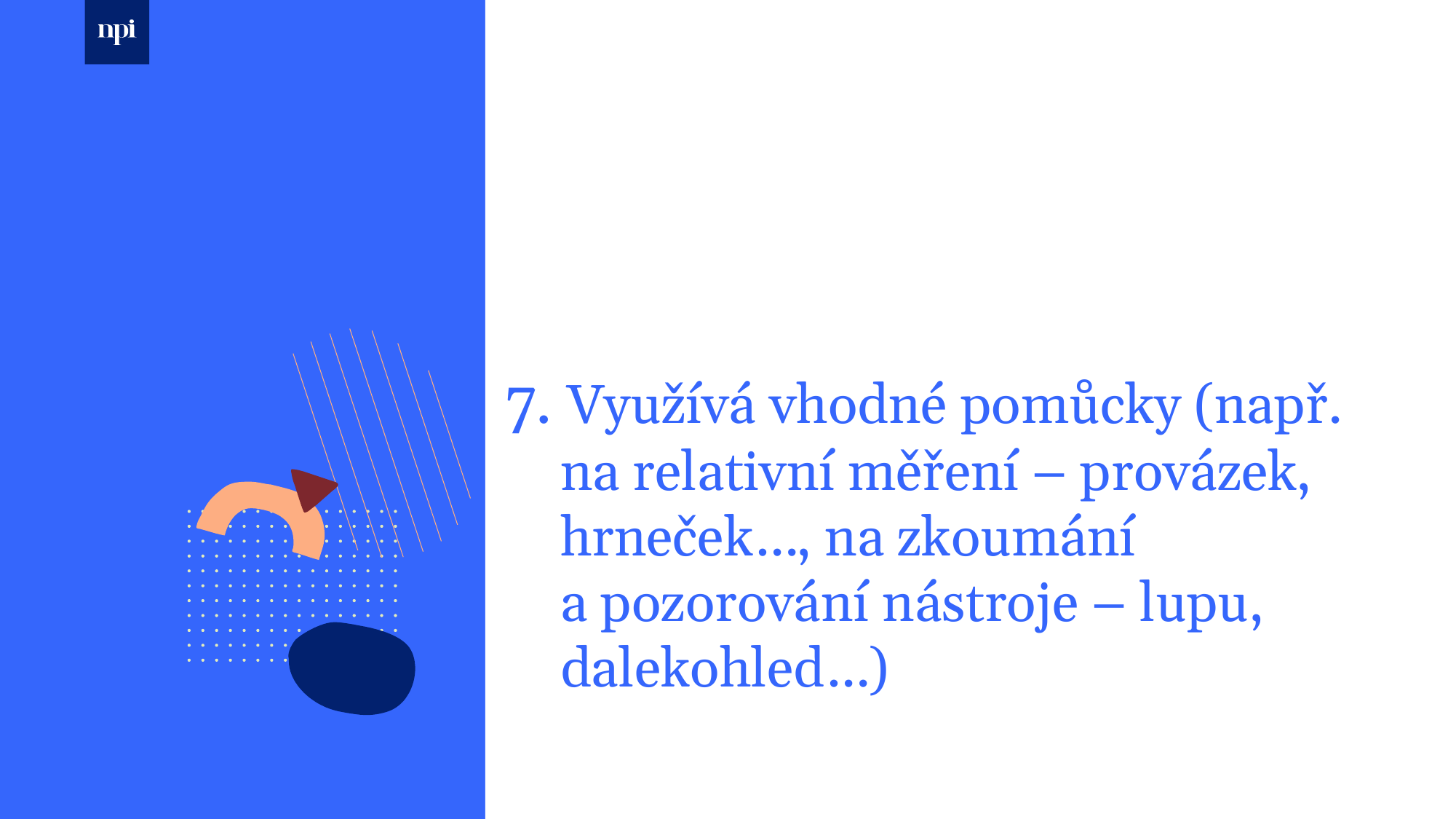

# 7. Využívá vhodné pomůcky (např. na relativní měření – provázek, hrneček…, na zkoumání a pozorování nástroje – lupu, dalekohled…)